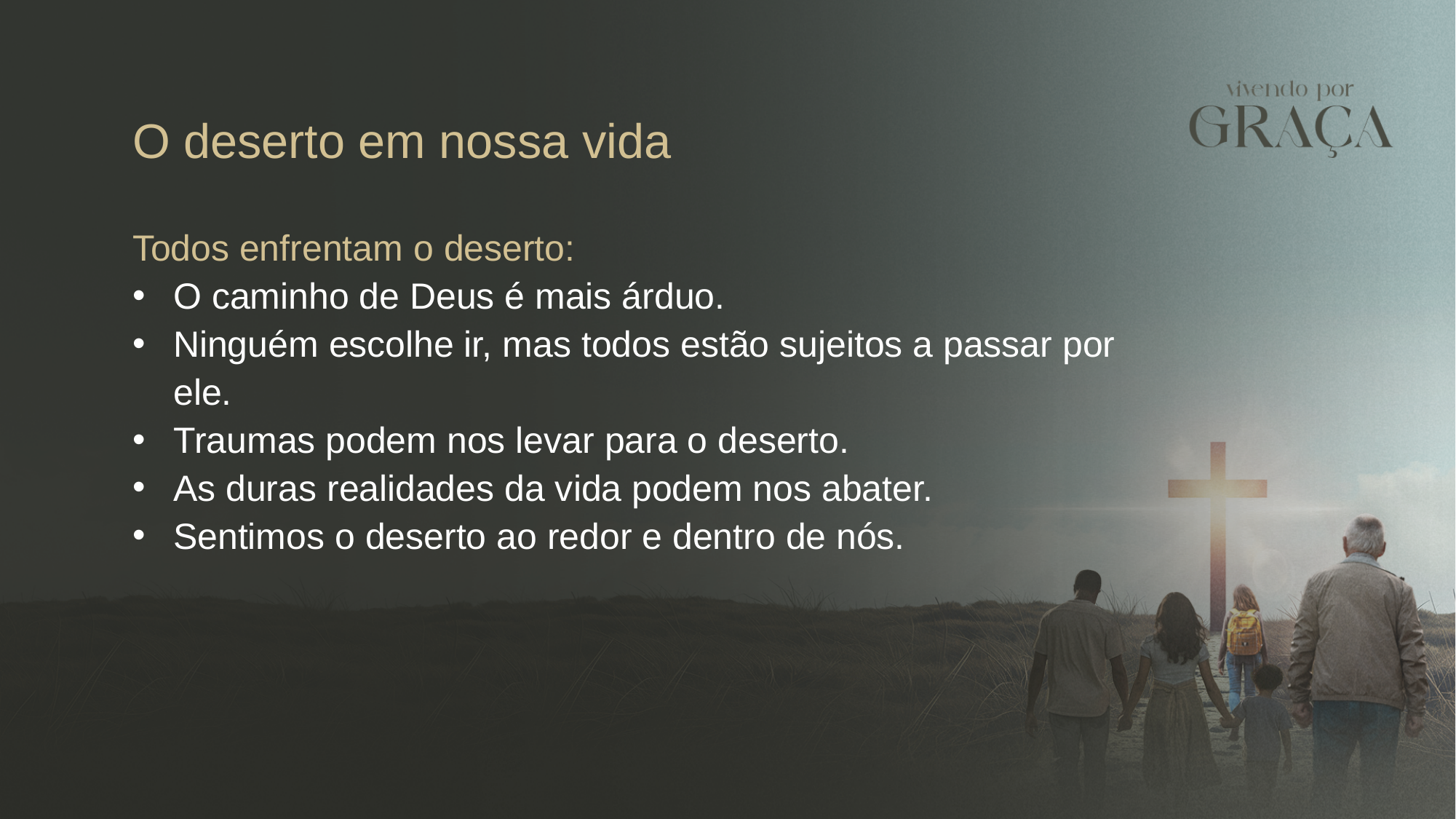

O deserto em nossa vida
Todos enfrentam o deserto:
O caminho de Deus é mais árduo.
Ninguém escolhe ir, mas todos estão sujeitos a passar por ele.
Traumas podem nos levar para o deserto.
As duras realidades da vida podem nos abater.
Sentimos o deserto ao redor e dentro de nós.